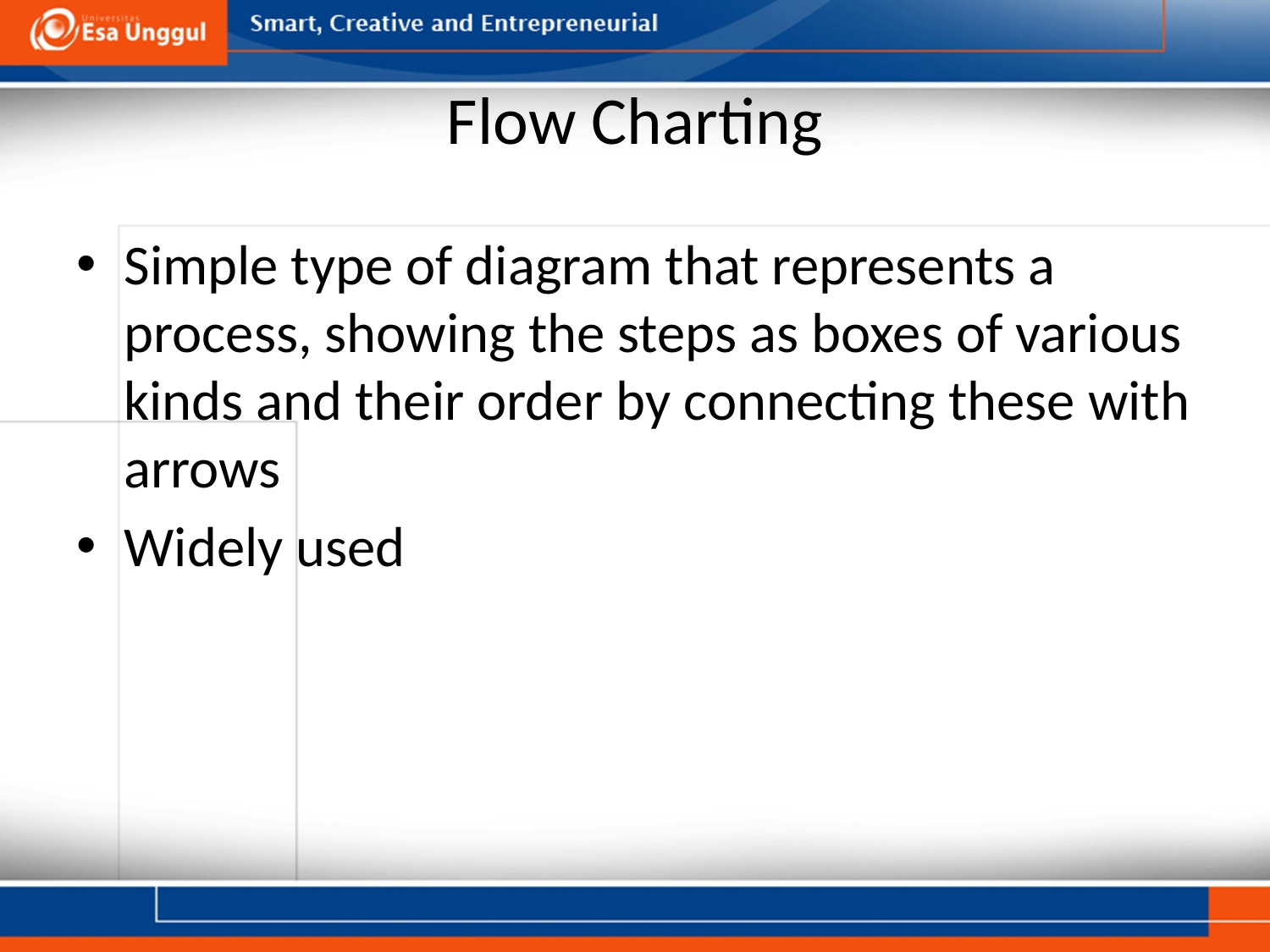

# Flow Charting
Simple type of diagram that represents a process, showing the steps as boxes of various kinds and their order by connecting these with arrows
Widely used